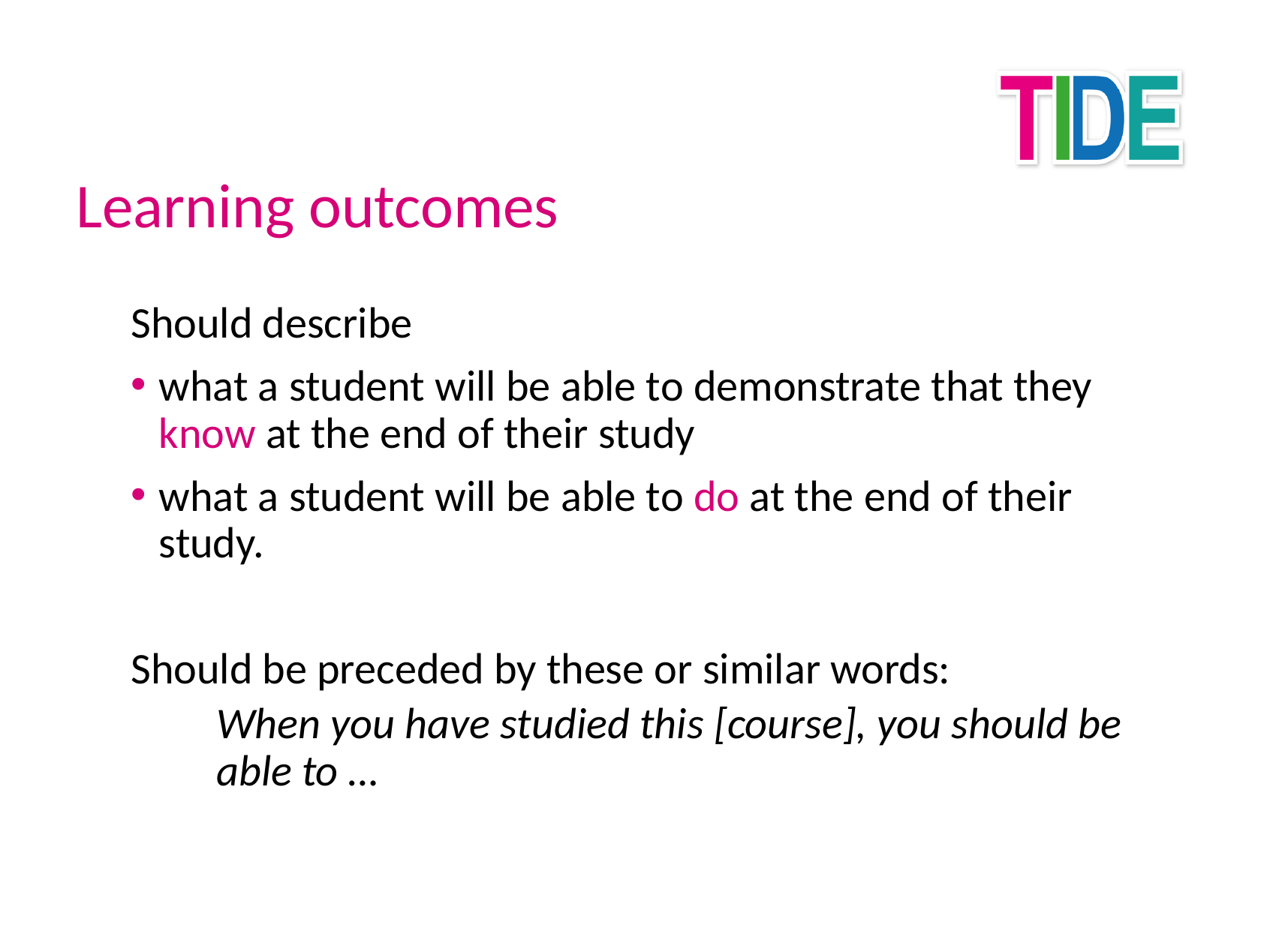

# Learning outcomes
Should describe
what a student will be able to demonstrate that they know at the end of their study
what a student will be able to do at the end of their study.

Should be preceded by these or similar words:
When you have studied this [course], you should be able to …